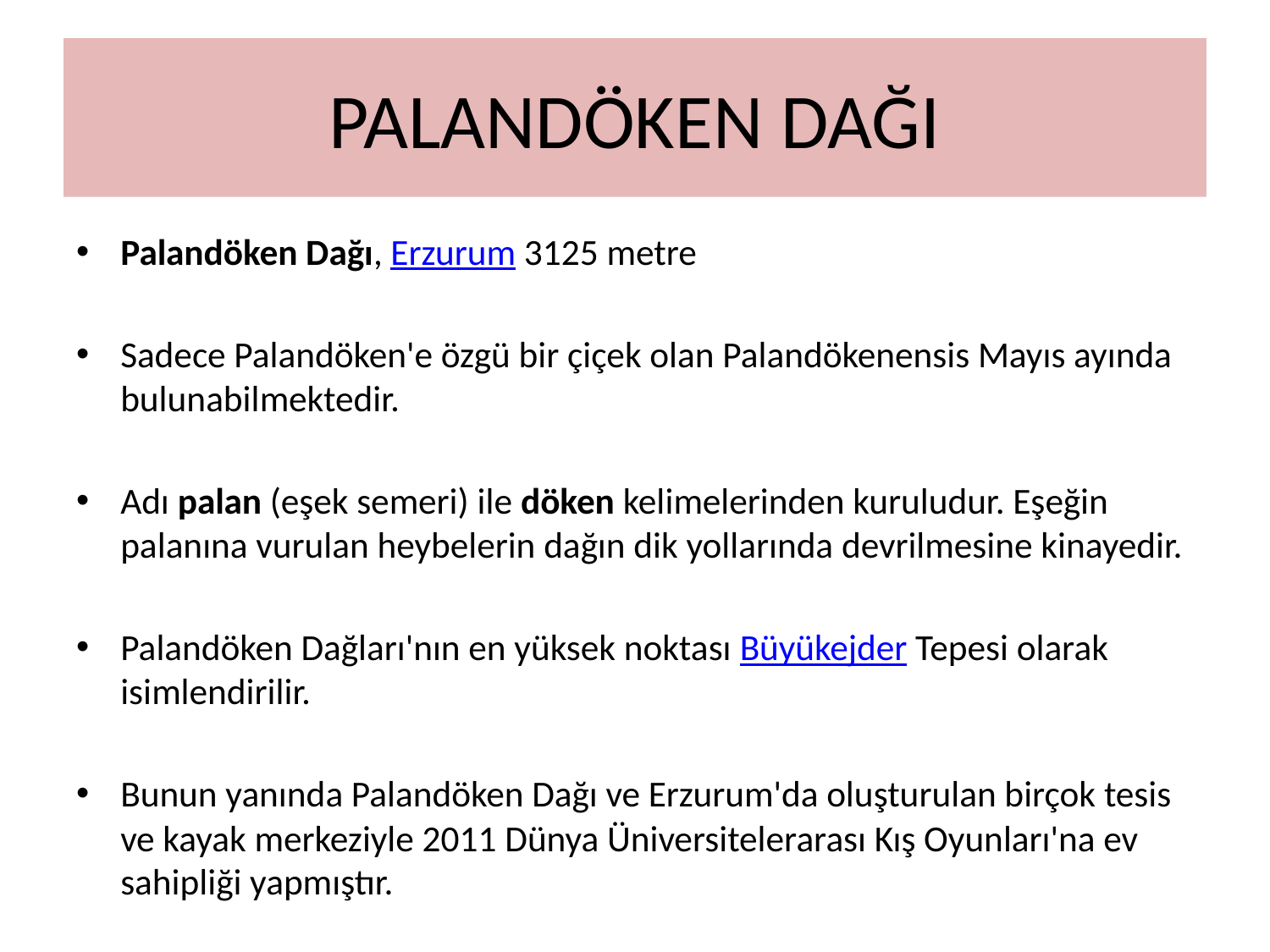

# PALANDÖKEN DAĞI
Palandöken Dağı, Erzurum 3125 metre

Sadece Palandöken'e özgü bir çiçek olan Palandökenensis Mayıs ayında bulunabilmektedir.

Adı palan (eşek semeri) ile döken kelimelerinden kuruludur. Eşeğin palanına vurulan heybelerin dağın dik yollarında devrilmesine kinayedir.

Palandöken Dağları'nın en yüksek noktası Büyükejder Tepesi olarak isimlendirilir.

Bunun yanında Palandöken Dağı ve Erzurum'da oluşturulan birçok tesis ve kayak merkeziyle 2011 Dünya Üniversitelerarası Kış Oyunları'na ev sahipliği yapmıştır.